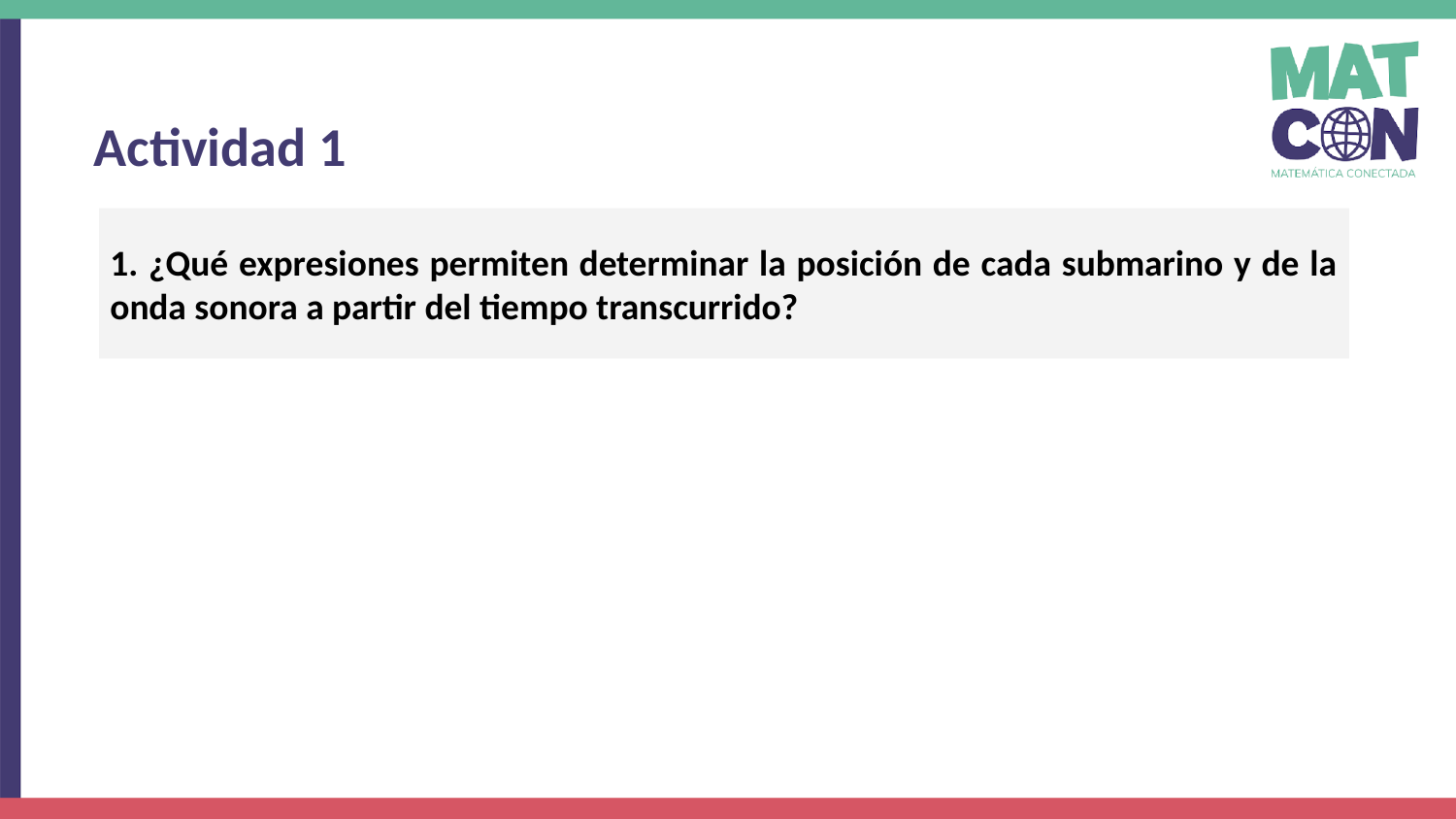

Actividad 1

1. ¿Qué expresiones permiten determinar la posición de cada submarino y de la onda sonora a partir del tiempo transcurrido?